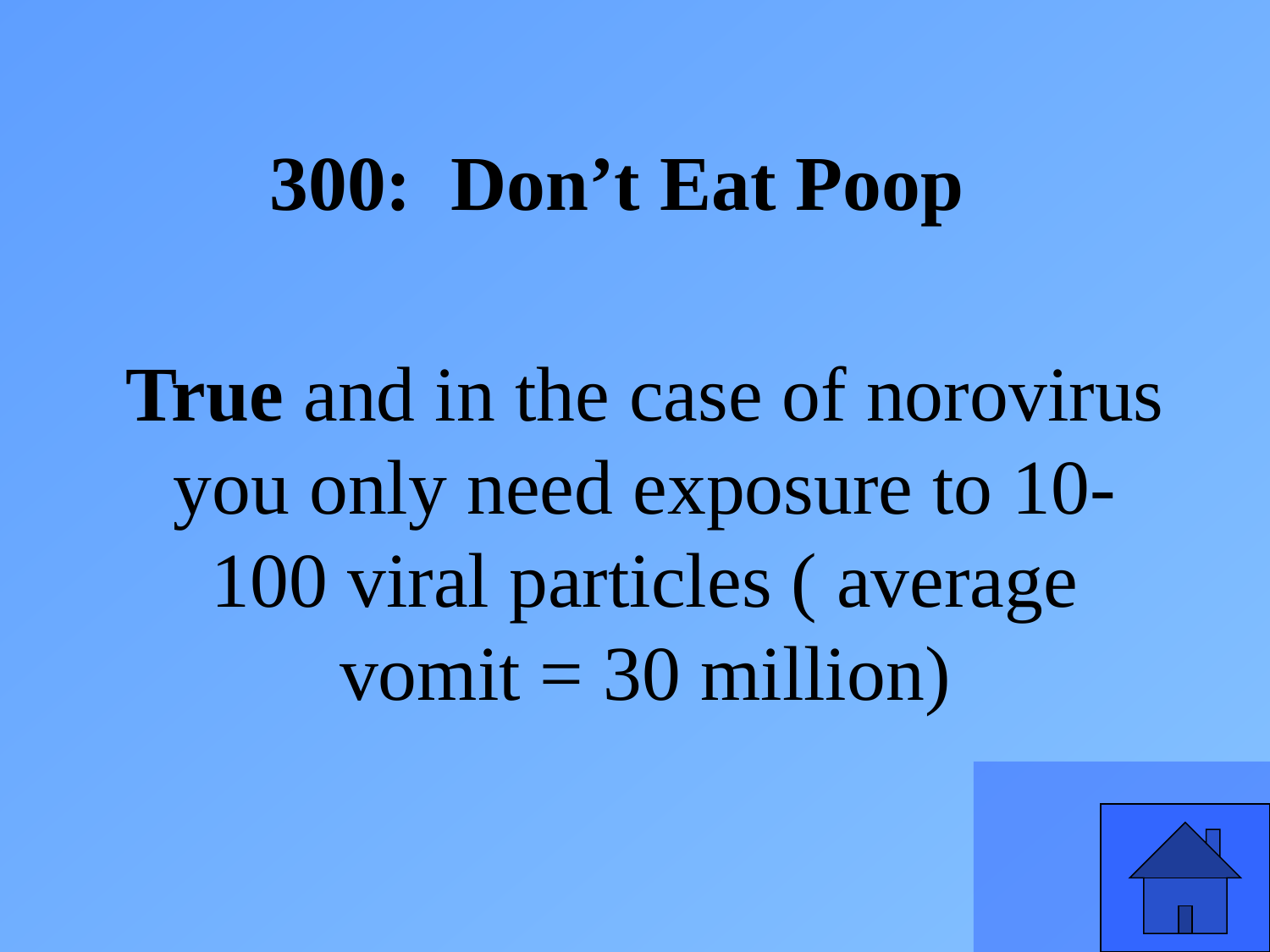

300:  Don’t Eat Poop
True and in the case of norovirus you only need exposure to 10-100 viral particles ( average vomit = 30 million)

7